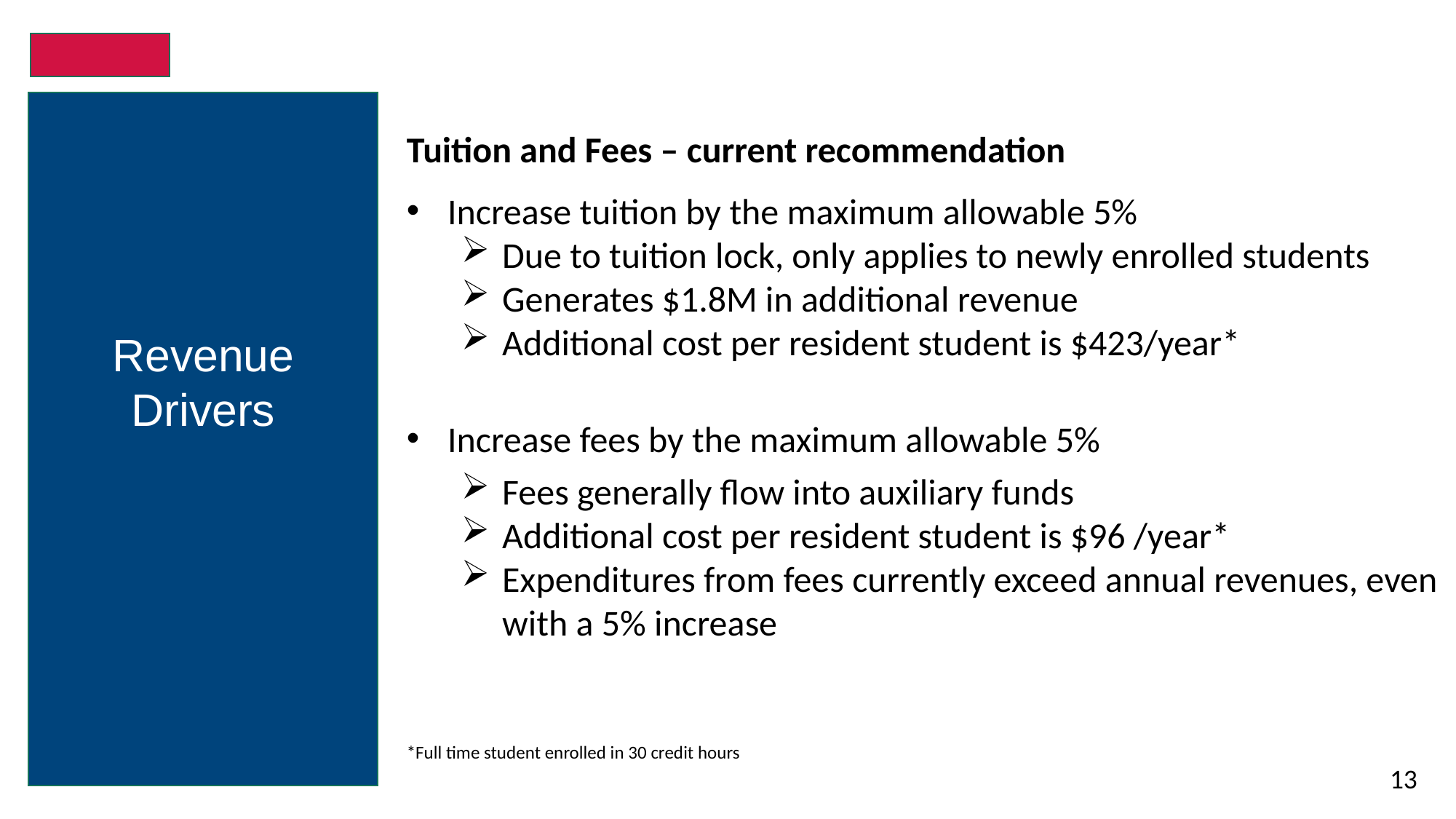

Revenue Drivers

Tuition and Fees – current recommendation
Increase tuition by the maximum allowable 5%
Due to tuition lock, only applies to newly enrolled students
Generates $1.8M in additional revenue
Additional cost per resident student is $423/year*
Increase fees by the maximum allowable 5%
Fees generally flow into auxiliary funds
Additional cost per resident student is $96 /year*
Expenditures from fees currently exceed annual revenues, even with a 5% increase

*Full time student enrolled in 30 credit hours
13